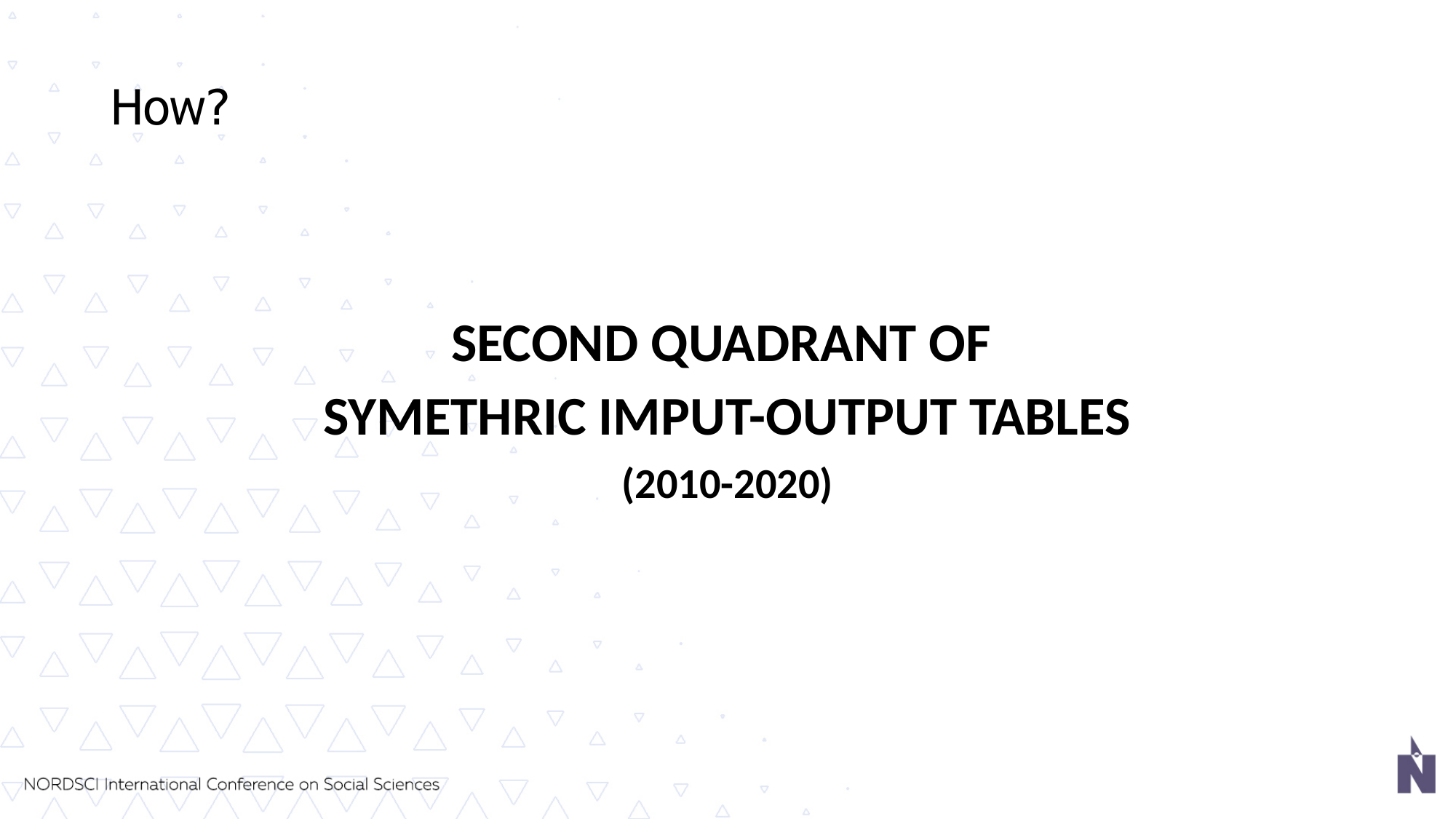

# How?
SECOND QUADRANT OF
SYMETHRIC IMPUT-OUTPUT TABLES
(2010-2020)